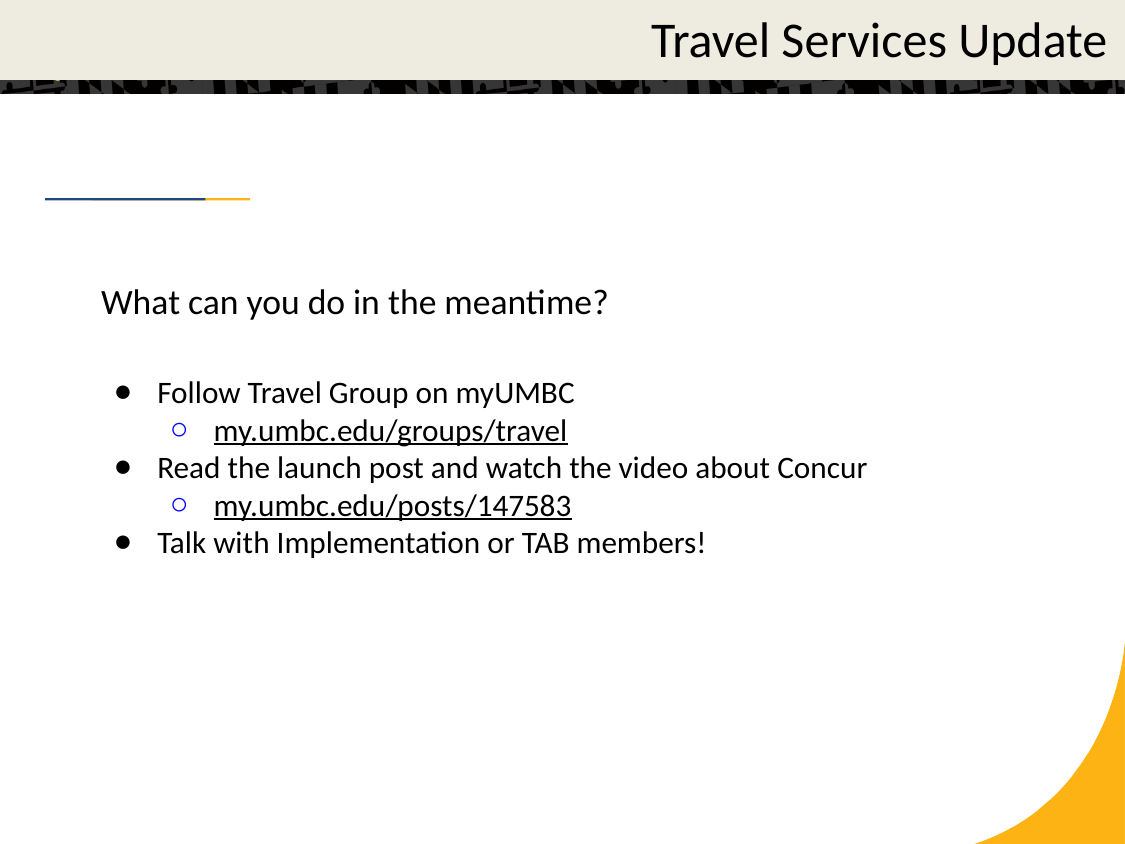

Travel Services Update
# What can you do in the meantime?
Follow Travel Group on myUMBC
my.umbc.edu/groups/travel
Read the launch post and watch the video about Concur
my.umbc.edu/posts/147583
Talk with Implementation or TAB members!